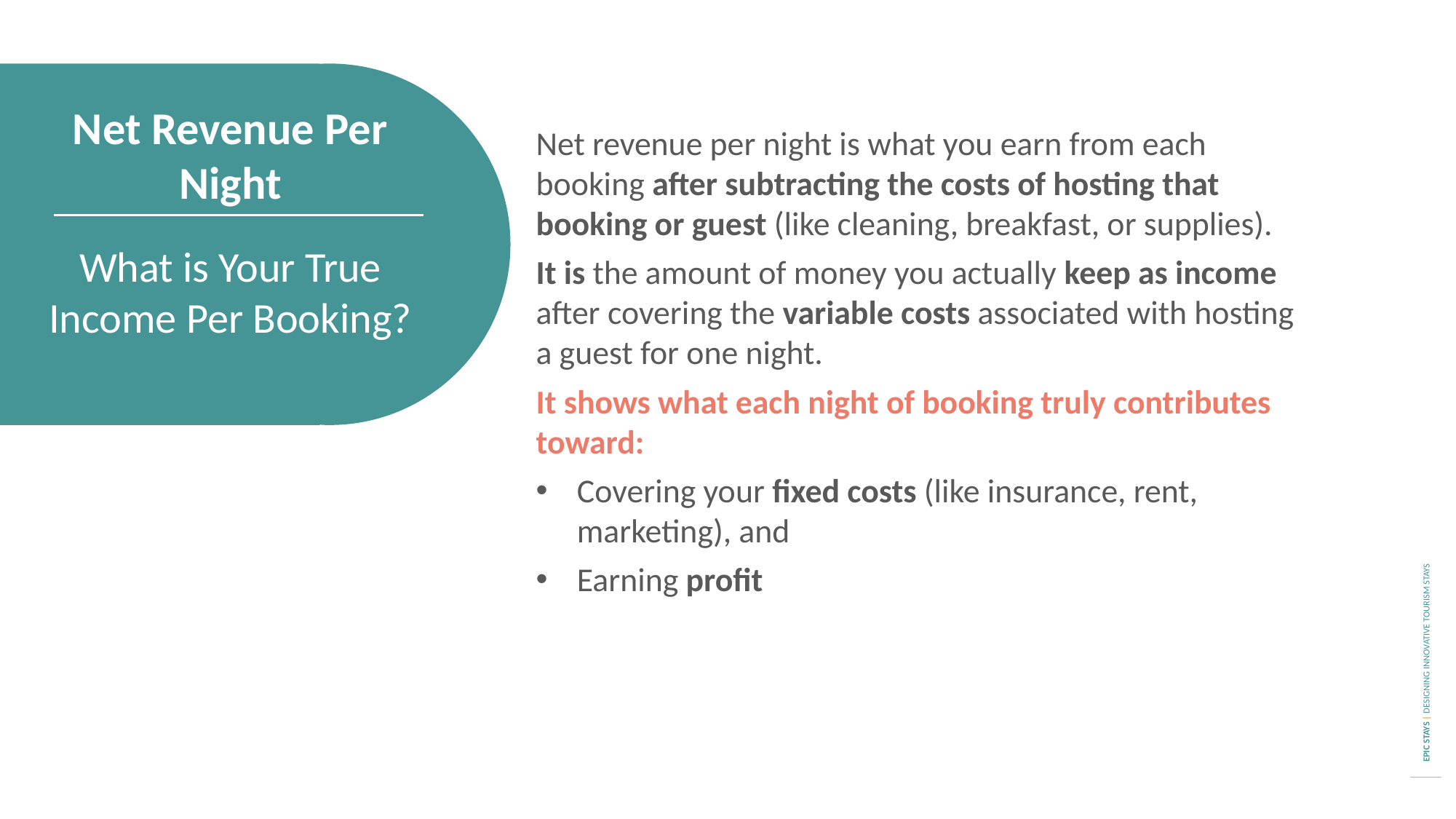

Net Revenue Per Night
Net revenue per night is what you earn from each booking after subtracting the costs of hosting that booking or guest (like cleaning, breakfast, or supplies).
It is the amount of money you actually keep as income after covering the variable costs associated with hosting a guest for one night.
It shows what each night of booking truly contributes toward:
Covering your fixed costs (like insurance, rent, marketing), and
Earning profit

What is Your True Income Per Booking?